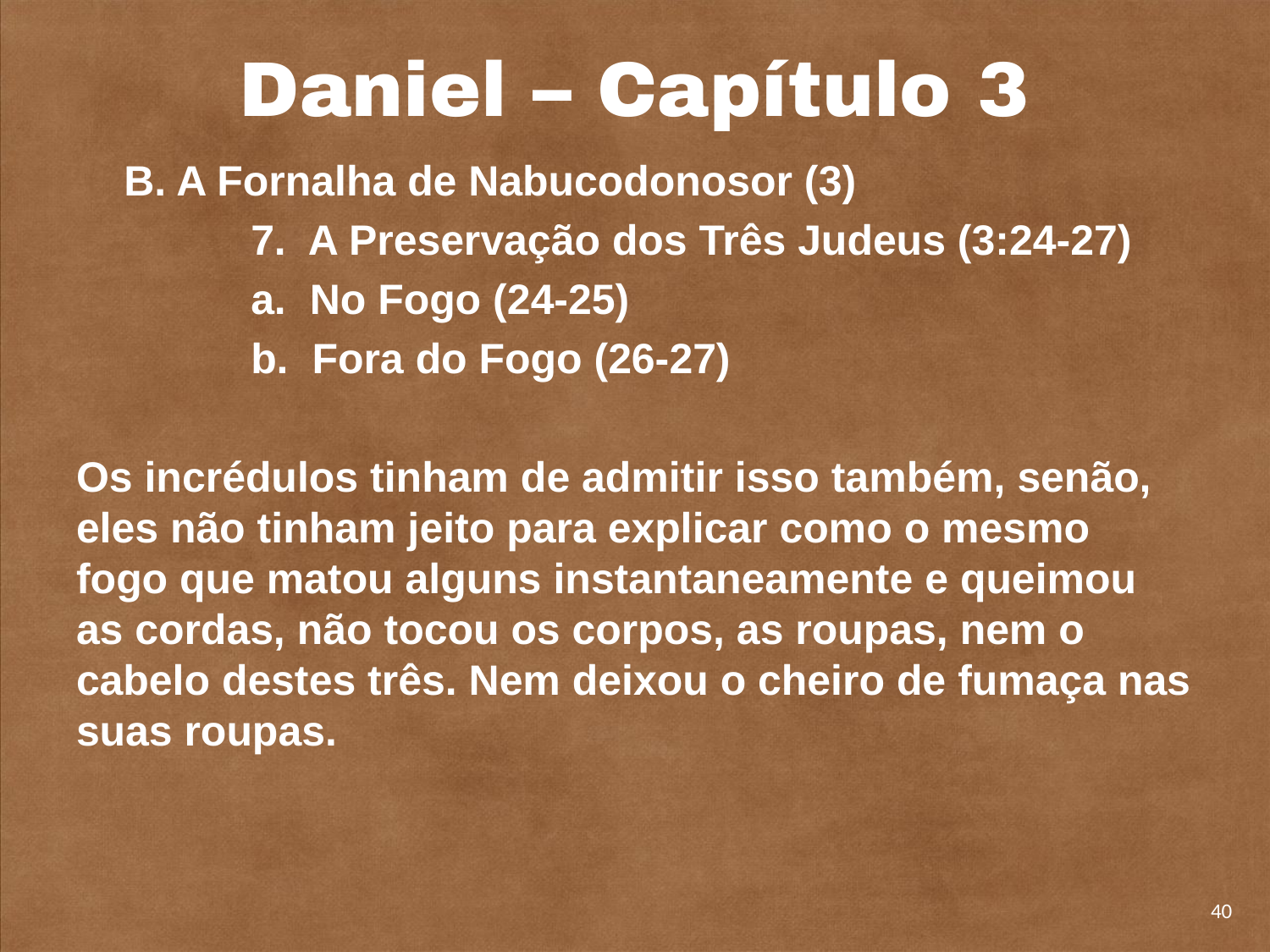

# Daniel – Capítulo 3
	B. A Fornalha de Nabucodonosor (3)
		7.  A Preservação dos Três Judeus (3:24-27)
		a.  No Fogo (24-25)
		b.  Fora do Fogo (26-27)

Os incrédulos tinham de admitir isso também, senão, eles não tinham jeito para explicar como o mesmo fogo que matou alguns instantaneamente e queimou as cordas, não tocou os corpos, as roupas, nem o cabelo destes três. Nem deixou o cheiro de fumaça nas suas roupas.

40